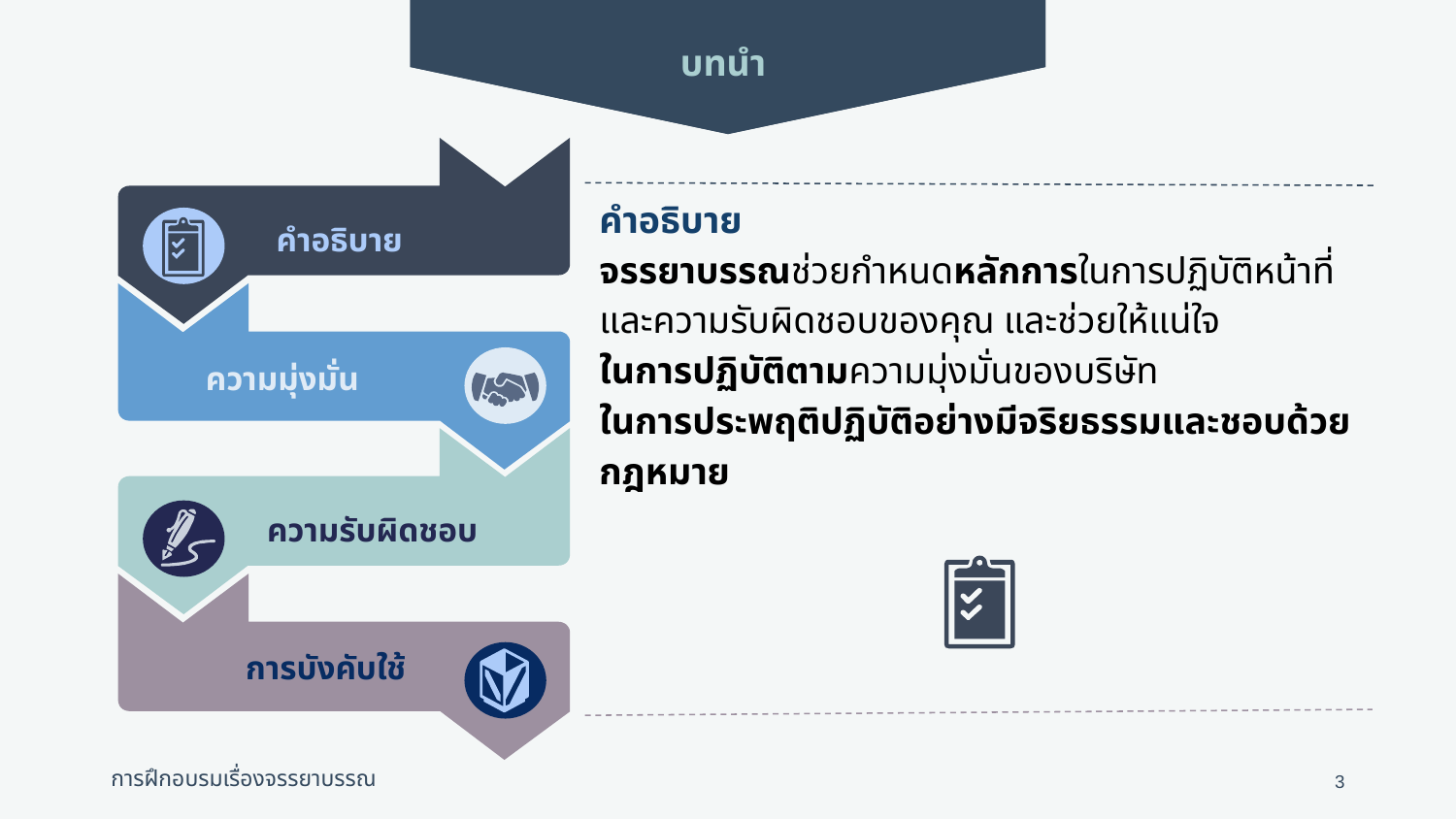

บทนำ

คำอธิบาย

ความมุ่งมั่น

ความรับผิดชอบ

การบังคับใช้
คำอธิบาย
จรรยาบรรณช่วยกำหนดหลักการในการปฏิบัติหน้าที่และความรับผิดชอบของคุณ และช่วยให้แน่ใจ
ในการปฏิบัติตามความมุ่งมั่นของบริษัท
ในการประพฤติปฏิบัติอย่างมีจริยธรรมและชอบด้วยกฎหมาย

3